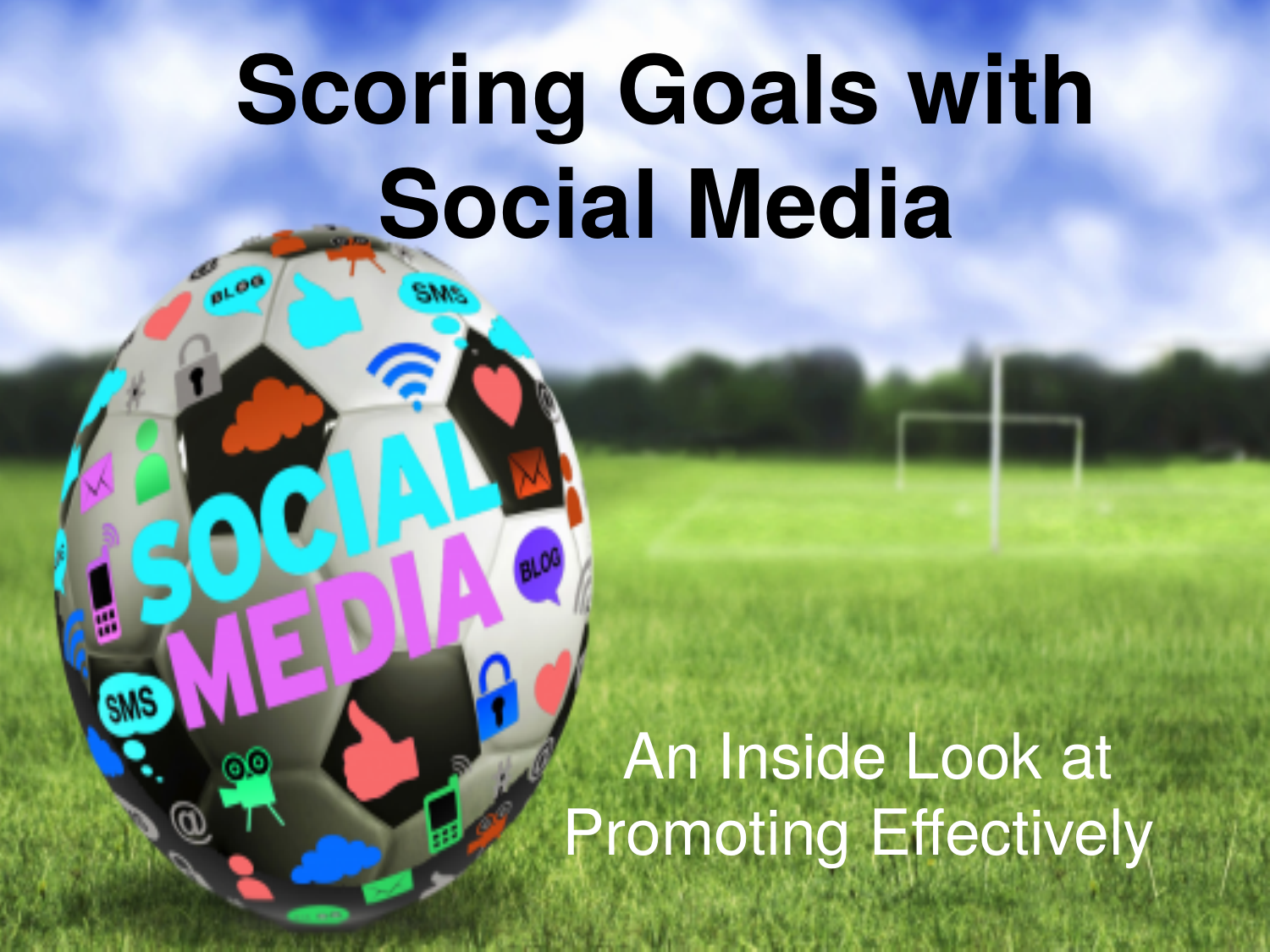

# Scoring Goals with Social Media
An Inside Look at Promoting Effectively